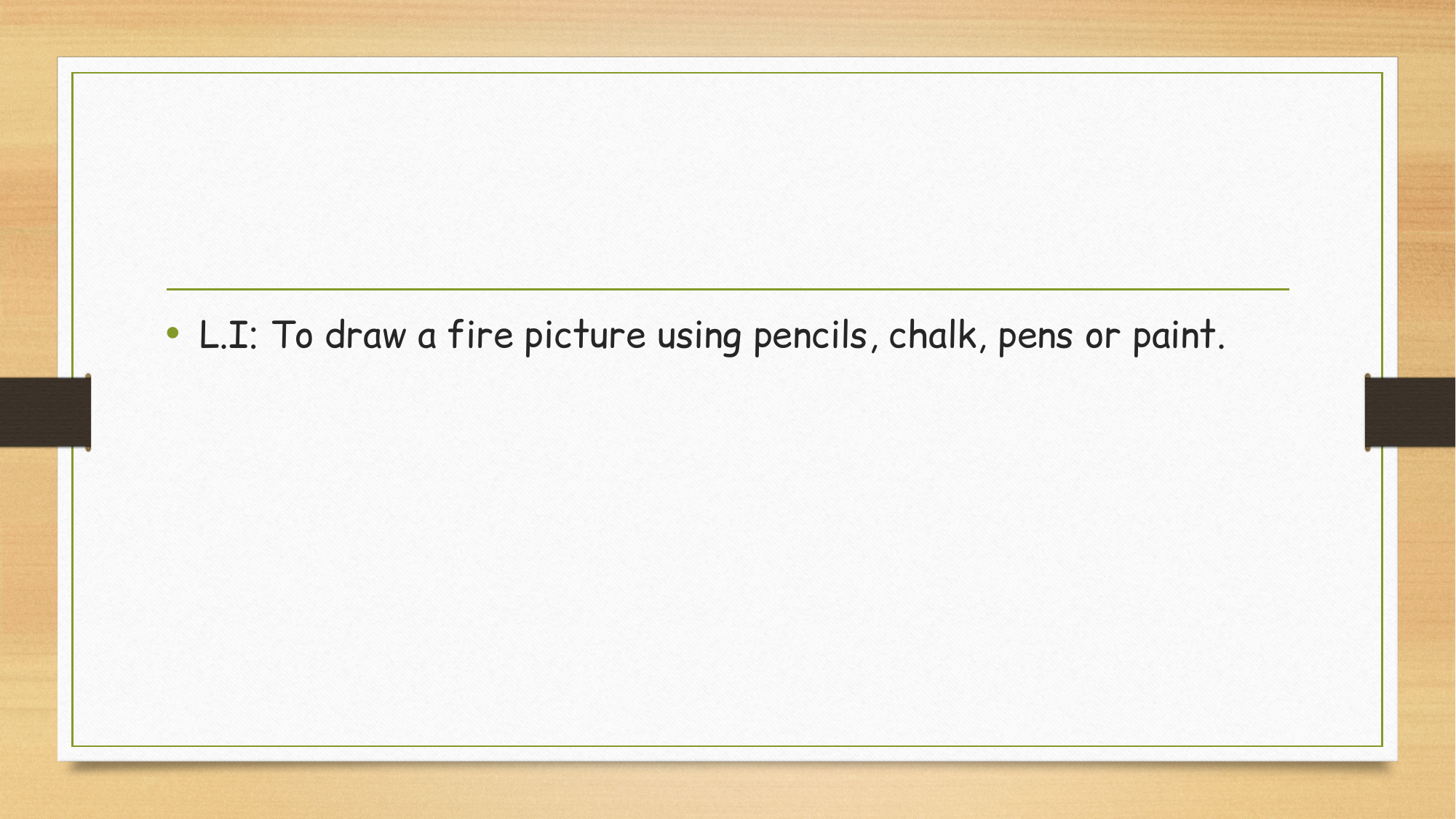

#
L.I: To draw a fire picture using pencils, chalk, pens or paint.